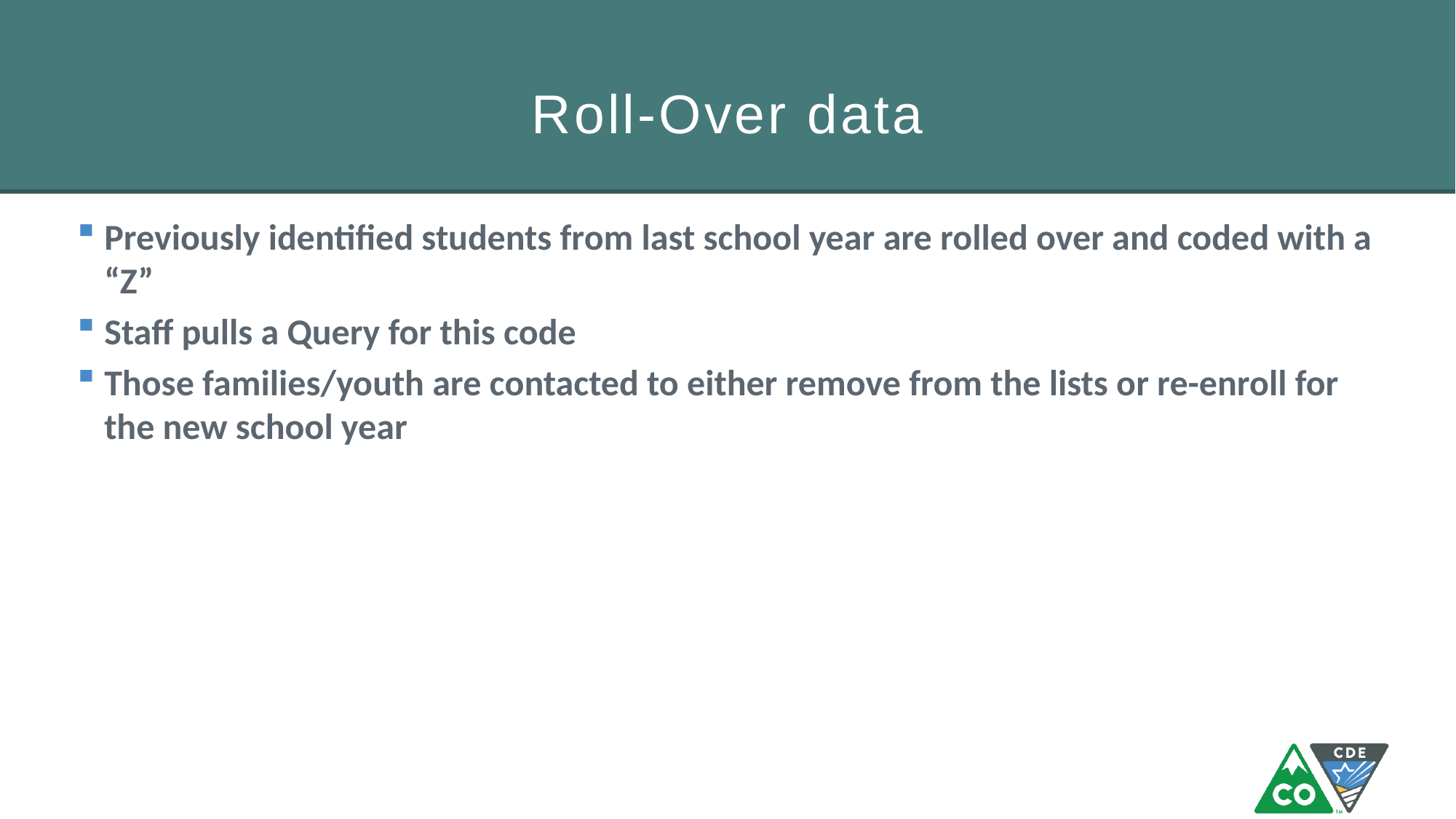

# Roll-Over data
Previously identified students from last school year are rolled over and coded with a “Z”
Staff pulls a Query for this code
Those families/youth are contacted to either remove from the lists or re-enroll for the new school year